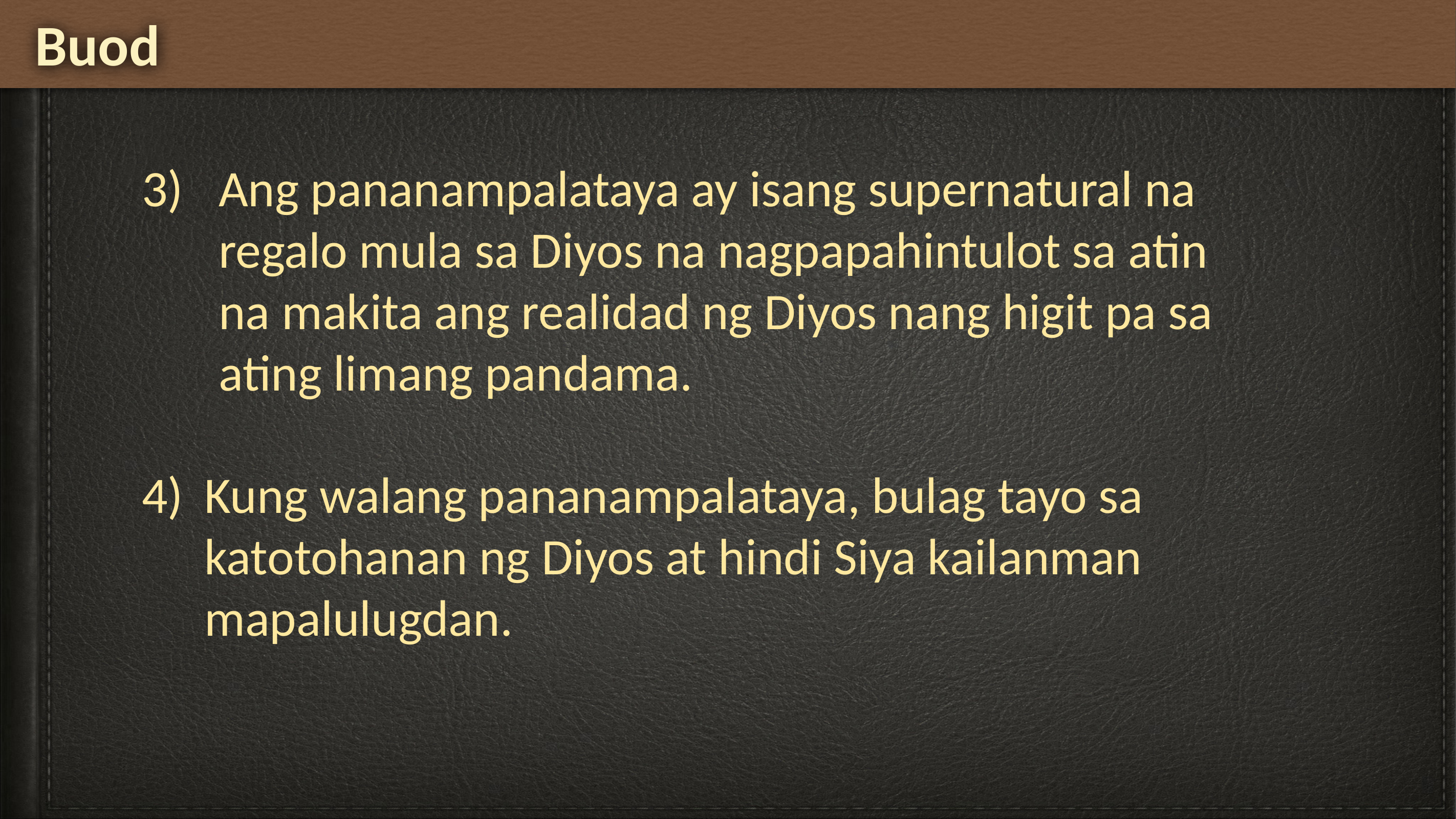

Buod

Ang pananampalataya ay isang supernatural na regalo mula sa Diyos na nagpapahintulot sa atin na makita ang realidad ng Diyos nang higit pa sa ating limang pandama.

Kung walang pananampalataya, bulag tayo sa katotohanan ng Diyos at hindi Siya kailanman mapalulugdan.